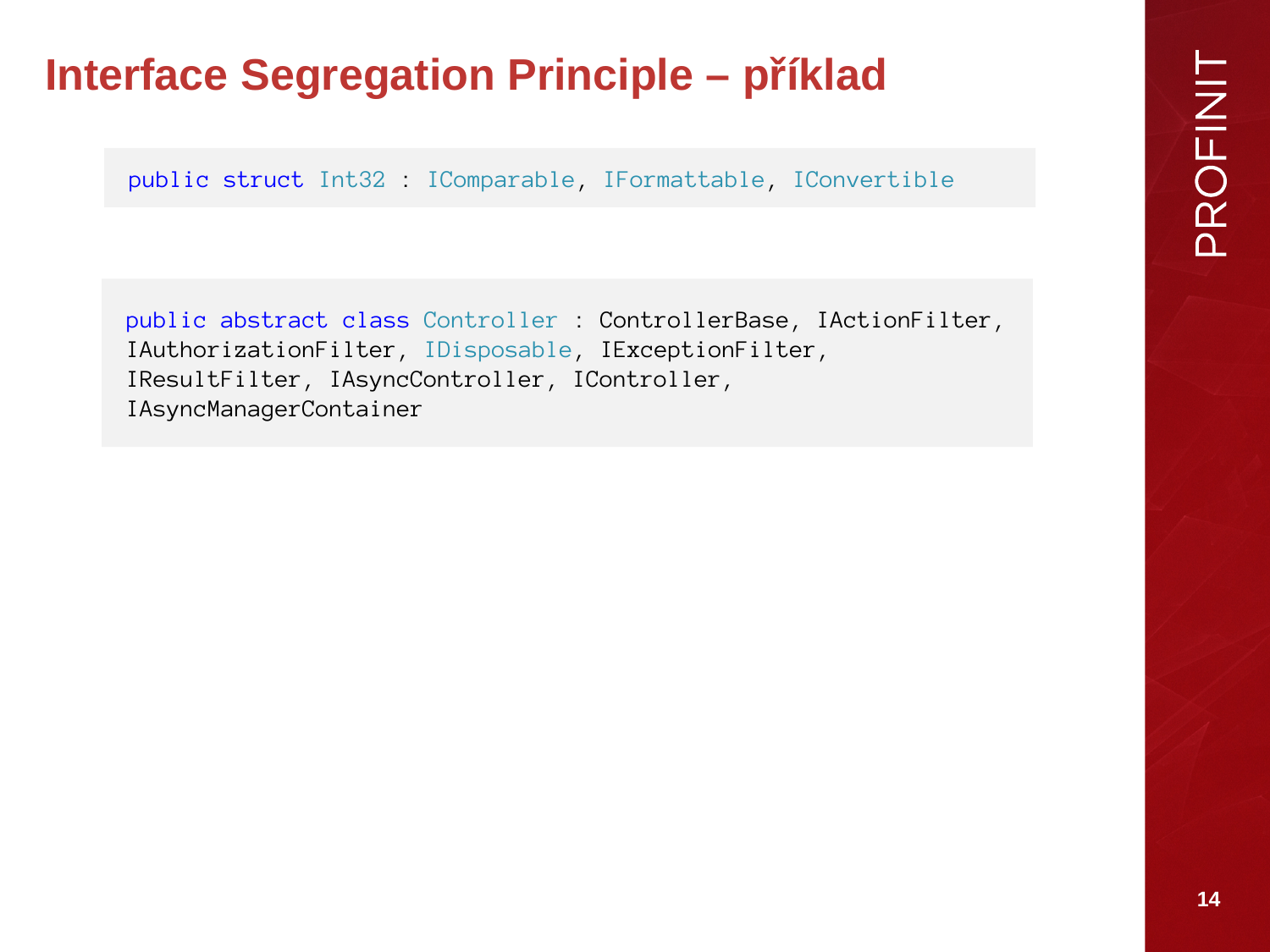

# Interface Segregation Principle – příklad
public struct Int32 : IComparable, IFormattable, IConvertible
public abstract class Controller : ControllerBase, IActionFilter, IAuthorizationFilter, IDisposable, IExceptionFilter, IResultFilter, IAsyncController, IController, IAsyncManagerContainer